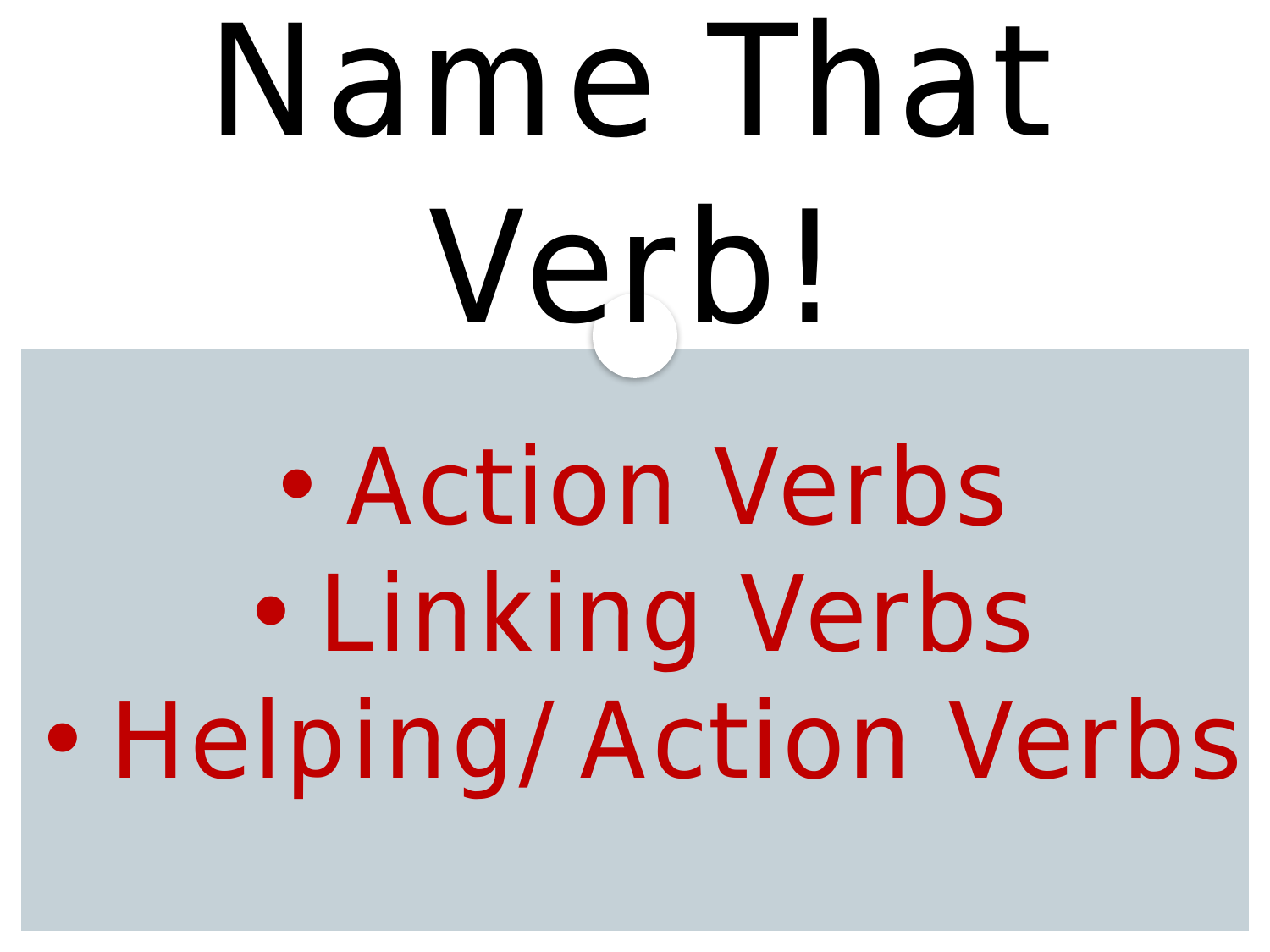

# Name That Verb!

 Action Verbs
 Linking Verbs
 Helping/Action Verbs